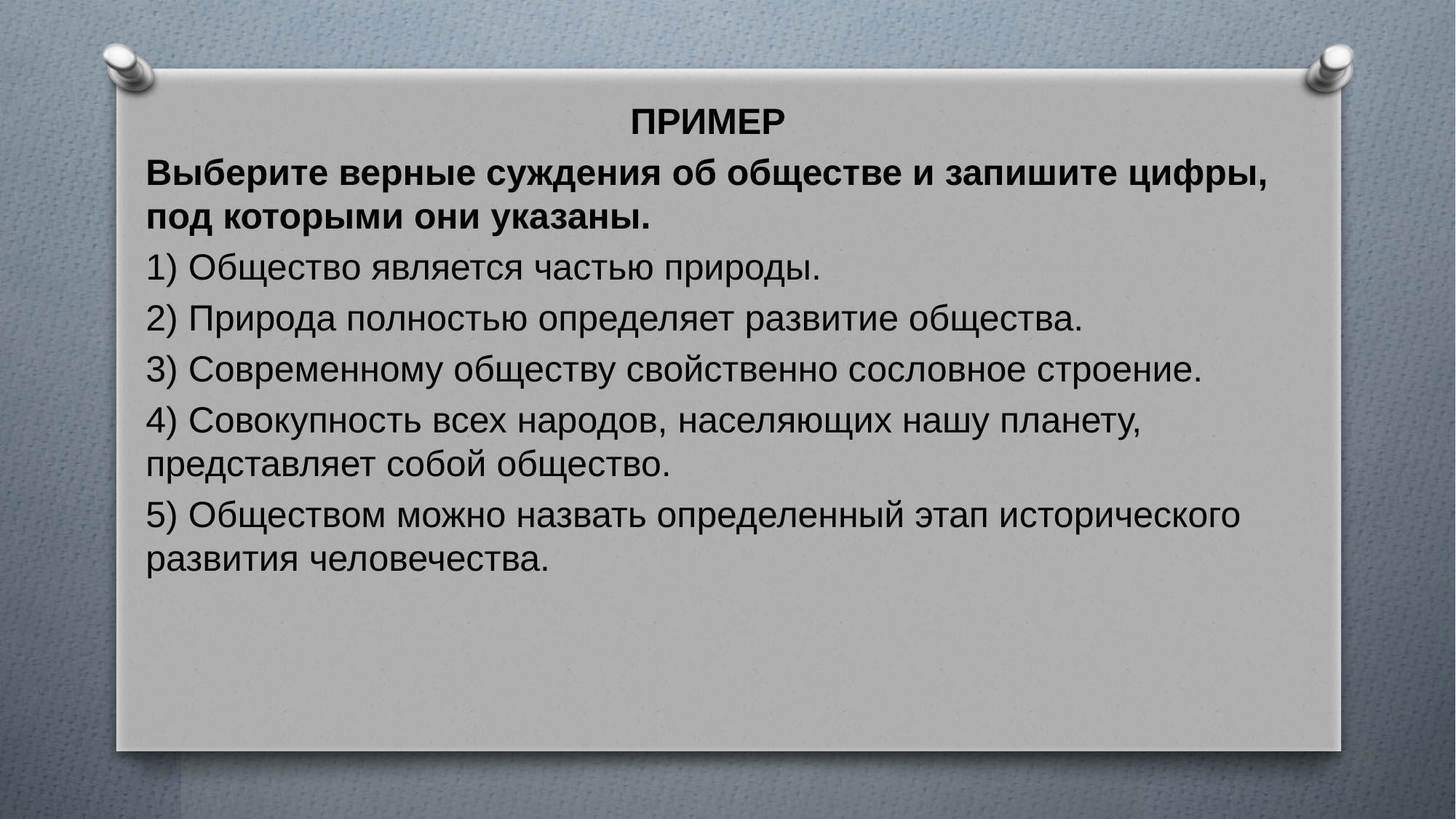

ПРИМЕР
Выберите верные суждения об обществе и запишите цифры, под которыми они указаны.
1) Общество является частью природы.
2) Природа полностью определяет развитие общества.
3) Современному обществу свойственно сословное строение.
4) Совокупность всех народов, населяющих нашу планету, представляет собой общество.
5) Обществом можно назвать определенный этап исторического развития человечества.